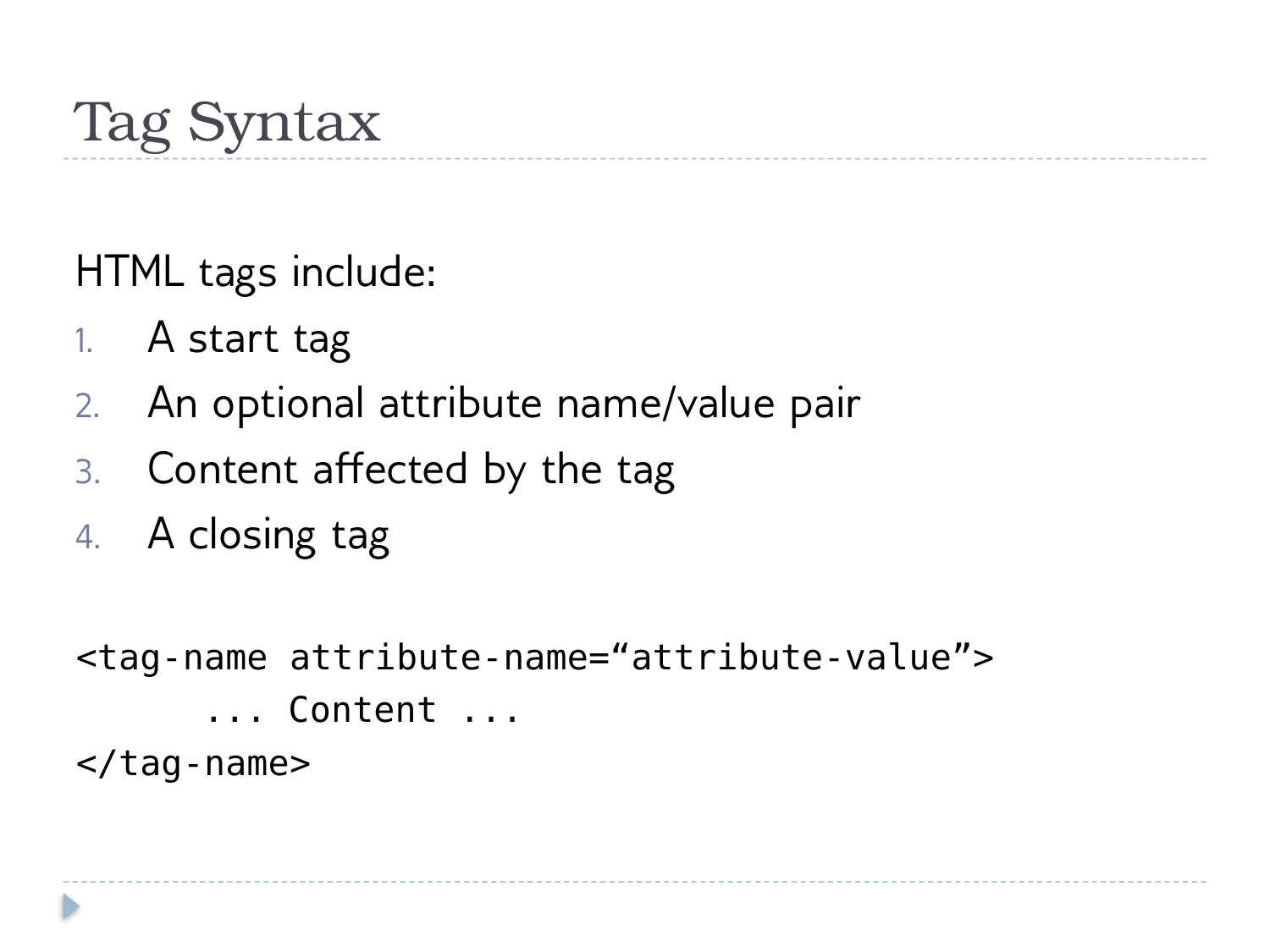

# Tag Syntax

HTML tags include:
A start tag
An optional attribute name/value pair
Content affected by the tag
A closing tag

<tag-name attribute-name=“attribute-value”>
	... Content ...
</tag-name>